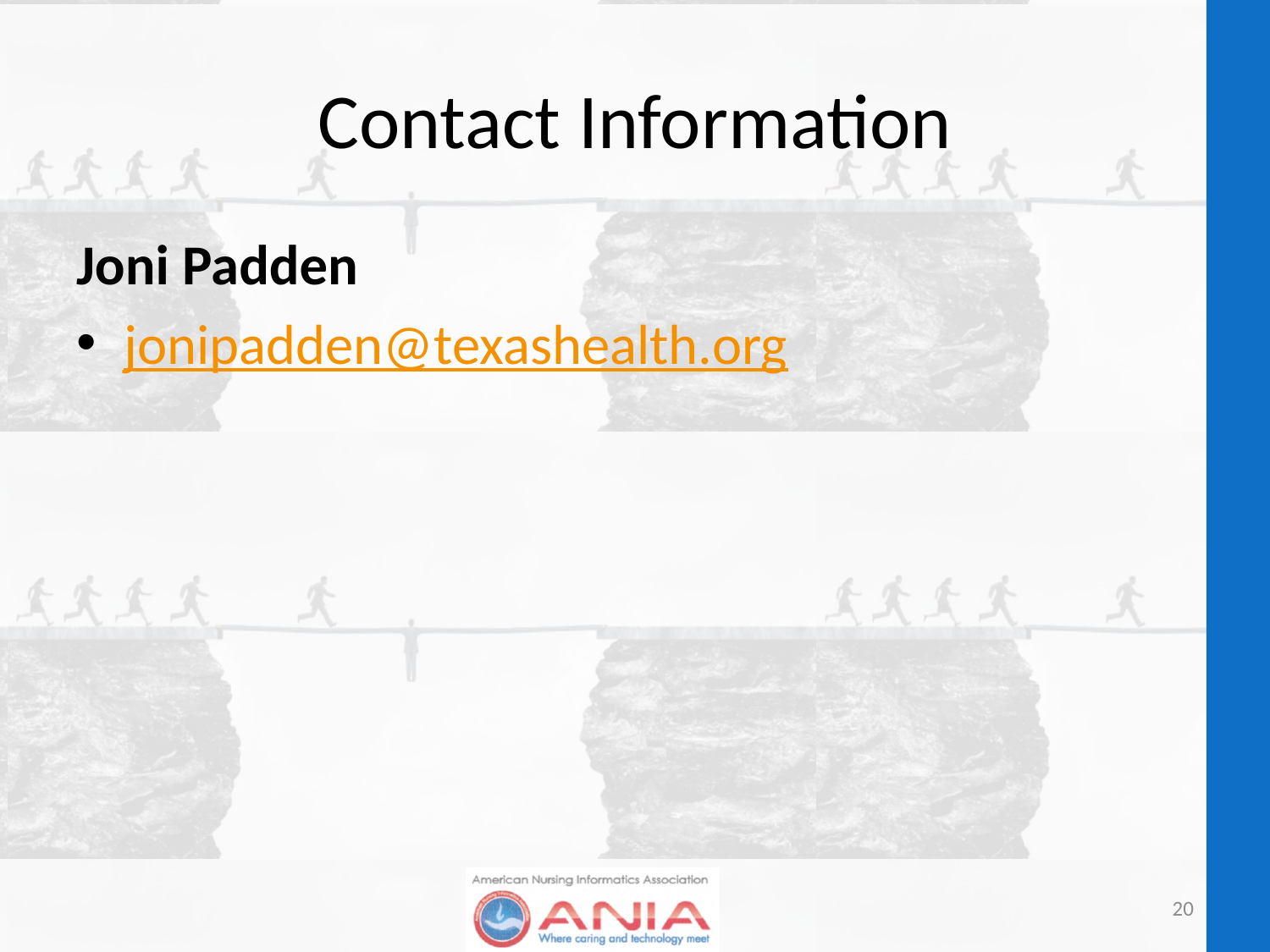

# Contact Information
Joni Padden
jonipadden@texashealth.org

20